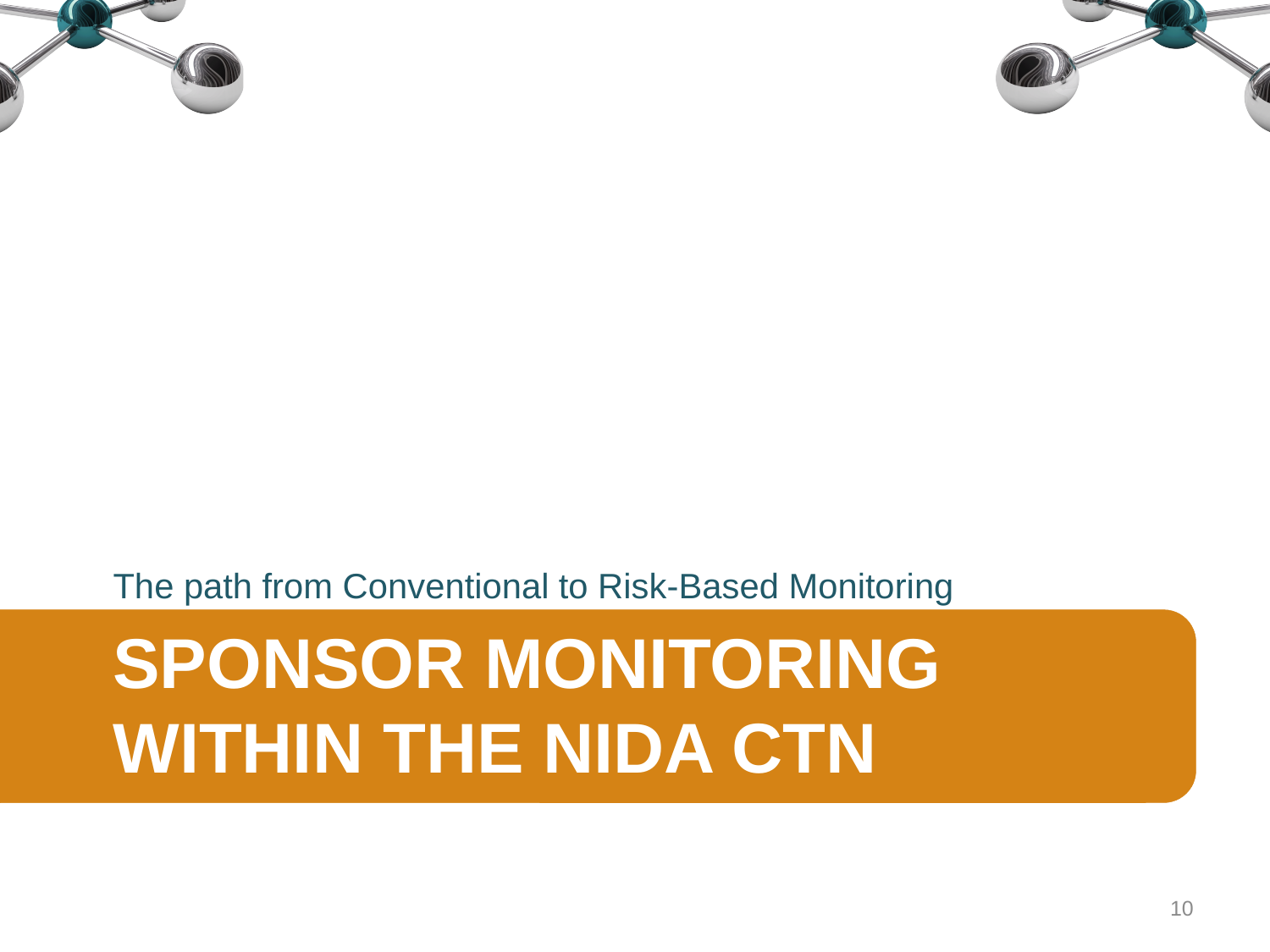

The path from Conventional to Risk-Based Monitoring
# SPONSOR Monitoring within the NIDA CTN
10